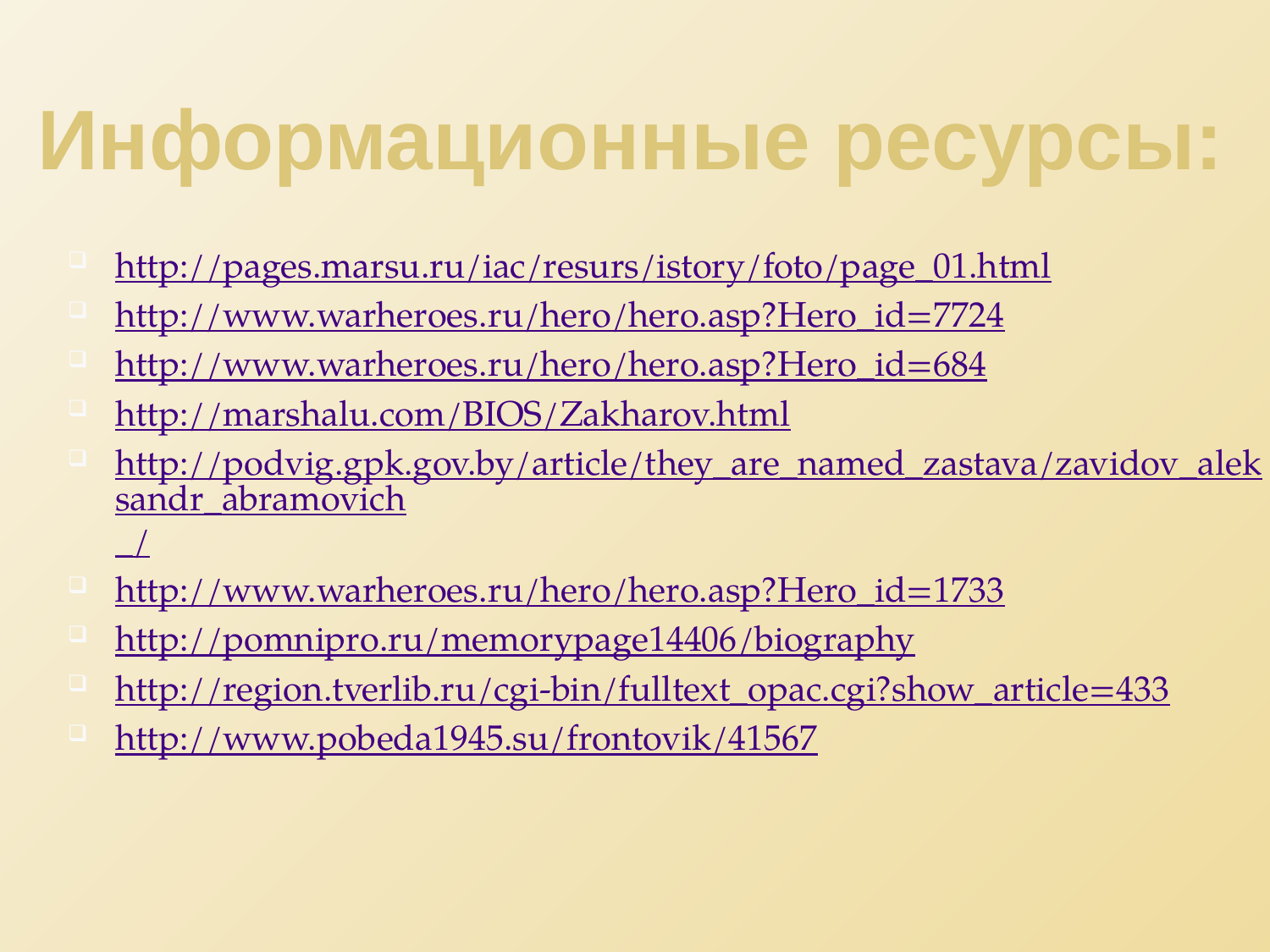

# Информационные ресурсы:
http://pages.marsu.ru/iac/resurs/istory/foto/page_01.html
http://www.warheroes.ru/hero/hero.asp?Hero_id=7724
http://www.warheroes.ru/hero/hero.asp?Hero_id=684
http://marshalu.com/BIOS/Zakharov.html
http://podvig.gpk.gov.by/article/they_are_named_zastava/zavidov_aleksandr_abramovich_/
http://www.warheroes.ru/hero/hero.asp?Hero_id=1733
http://pomnipro.ru/memorypage14406/biography
http://region.tverlib.ru/cgi-bin/fulltext_opac.cgi?show_article=433
http://www.pobeda1945.su/frontovik/41567